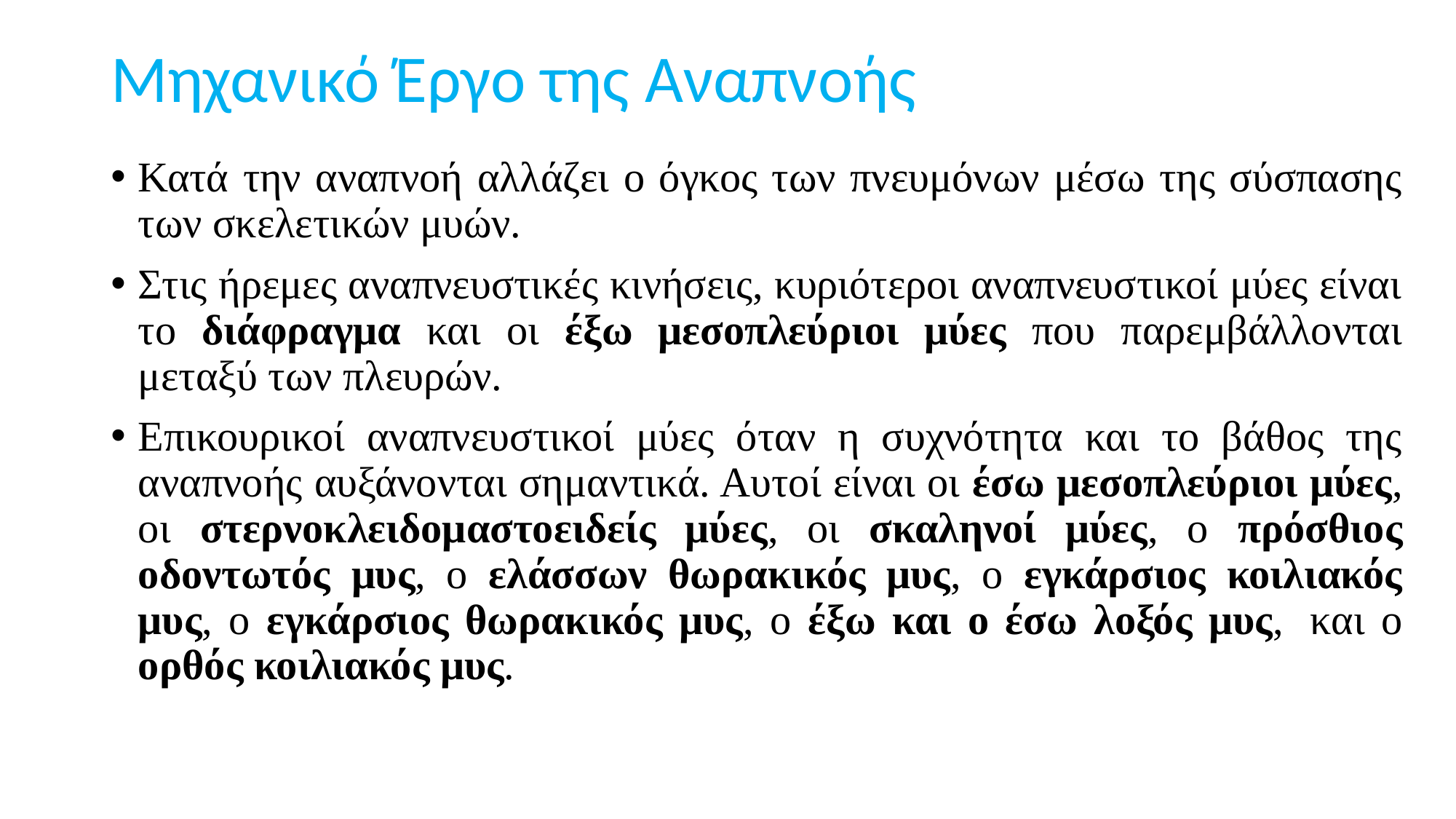

# Μηχανικό Έργο της Αναπνοής
Κατά την αναπνοή αλλάζει ο όγκος των πνευμόνων μέσω της σύσπασης των σκελετικών μυών.
Στις ήρεμες αναπνευστικές κινήσεις, κυριότεροι αναπνευστικοί μύες είναι το διάφραγμα και οι έξω μεσοπλεύριοι μύες που παρεμβάλλονται μεταξύ των πλευρών.
Επικουρικοί αναπνευστικοί μύες όταν η συχνότητα και το βάθος της αναπνοής αυξάνονται σημαντικά. Αυτοί είναι οι έσω μεσοπλεύριοι μύες, οι στερνοκλειδομαστοειδείς μύες, οι σκαληνοί μύες, ο πρόσθιος οδοντωτός μυς, ο ελάσσων θωρακικός μυς, ο εγκάρσιος κοιλιακός μυς, ο εγκάρσιος θωρακικός μυς, ο έξω και ο έσω λοξός μυς,  και ο ορθός κοιλιακός μυς.